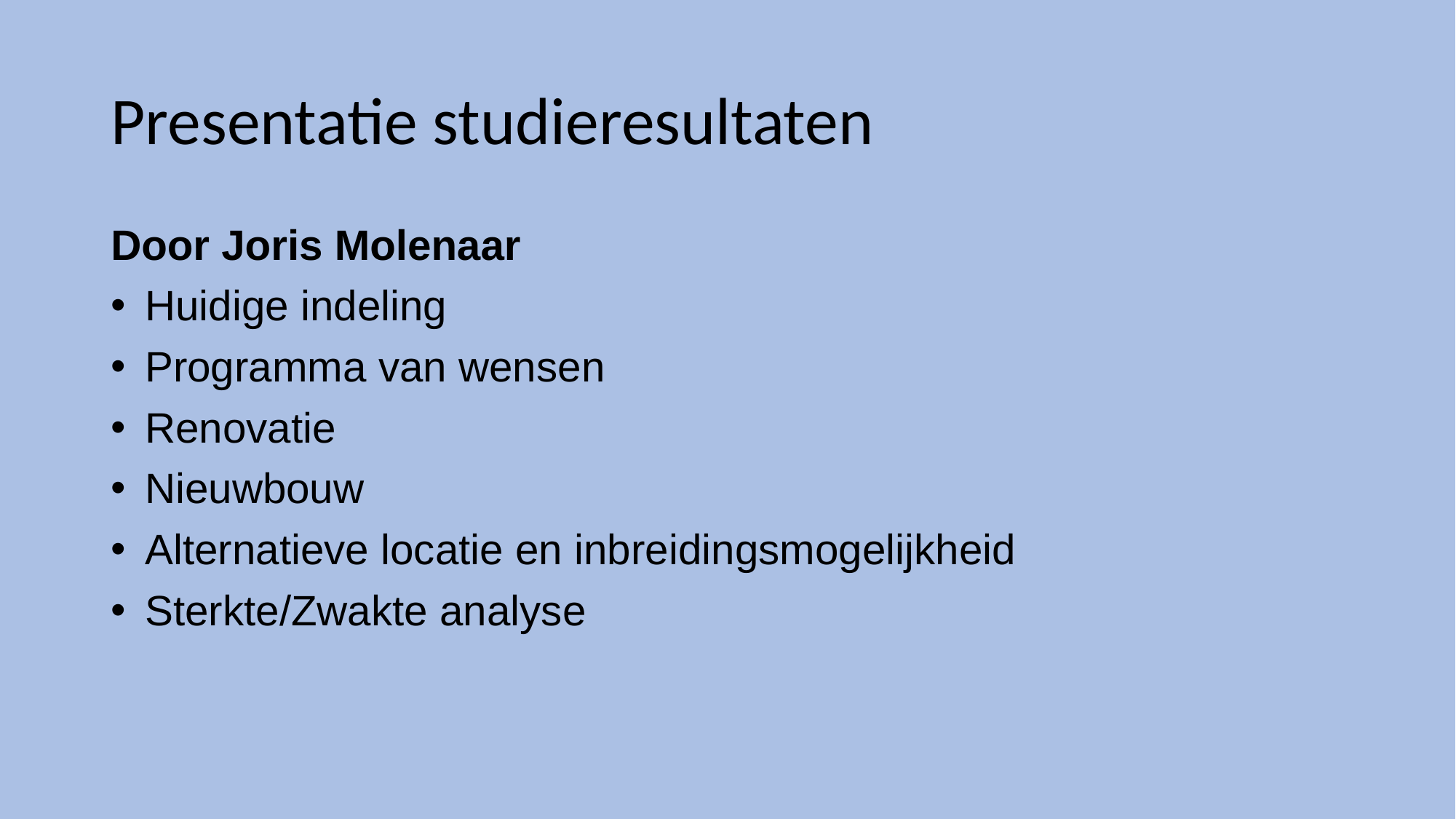

# Presentatie studieresultaten
Door Joris Molenaar
Huidige indeling
Programma van wensen
Renovatie
Nieuwbouw
Alternatieve locatie en inbreidingsmogelijkheid
Sterkte/Zwakte analyse